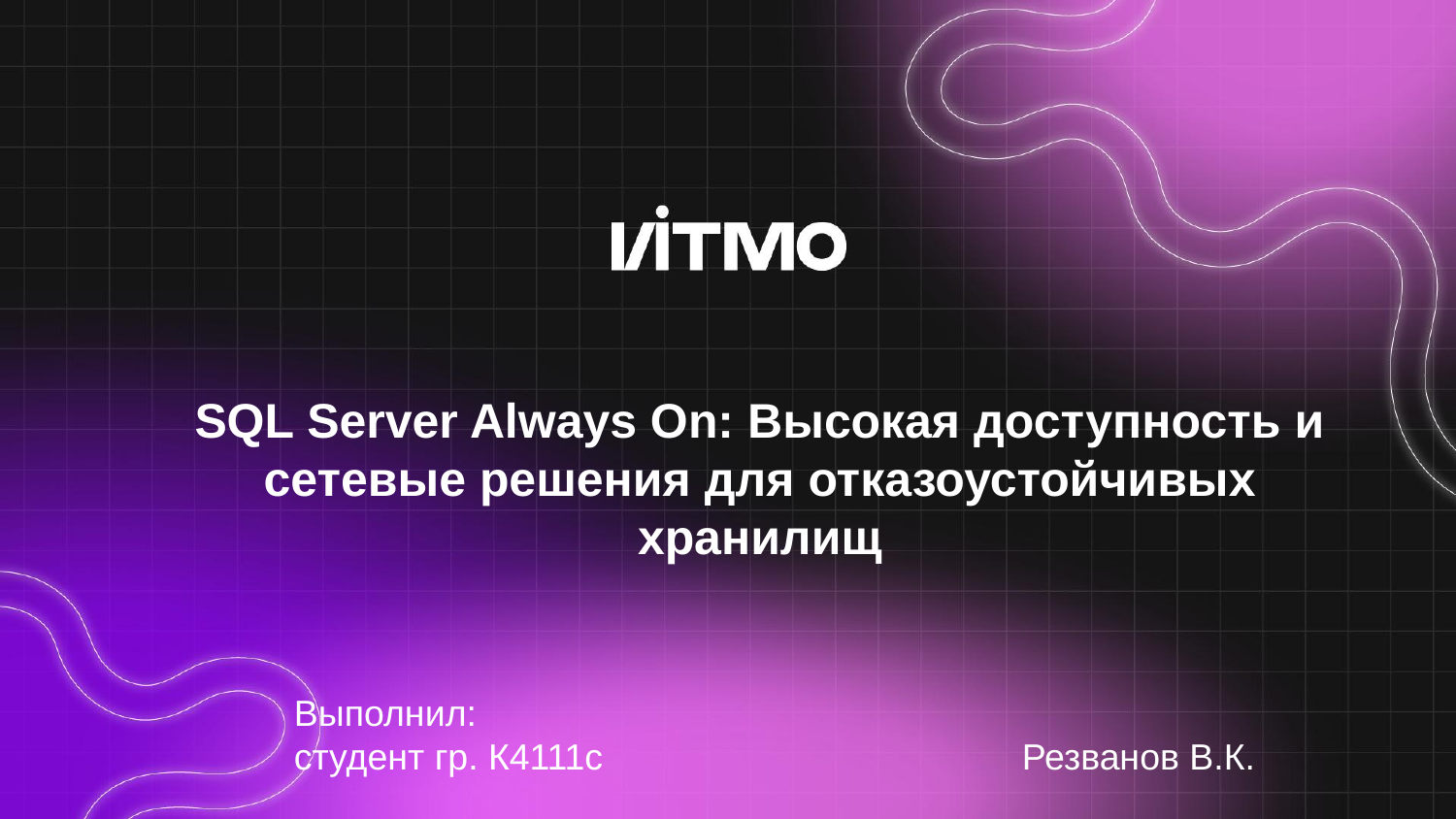

# SQL Server Always On: Высокая доступность и сетевые решения для отказоустойчивых хранилищ
Выполнил:
студент гр. К4111с 			Резванов В.К.